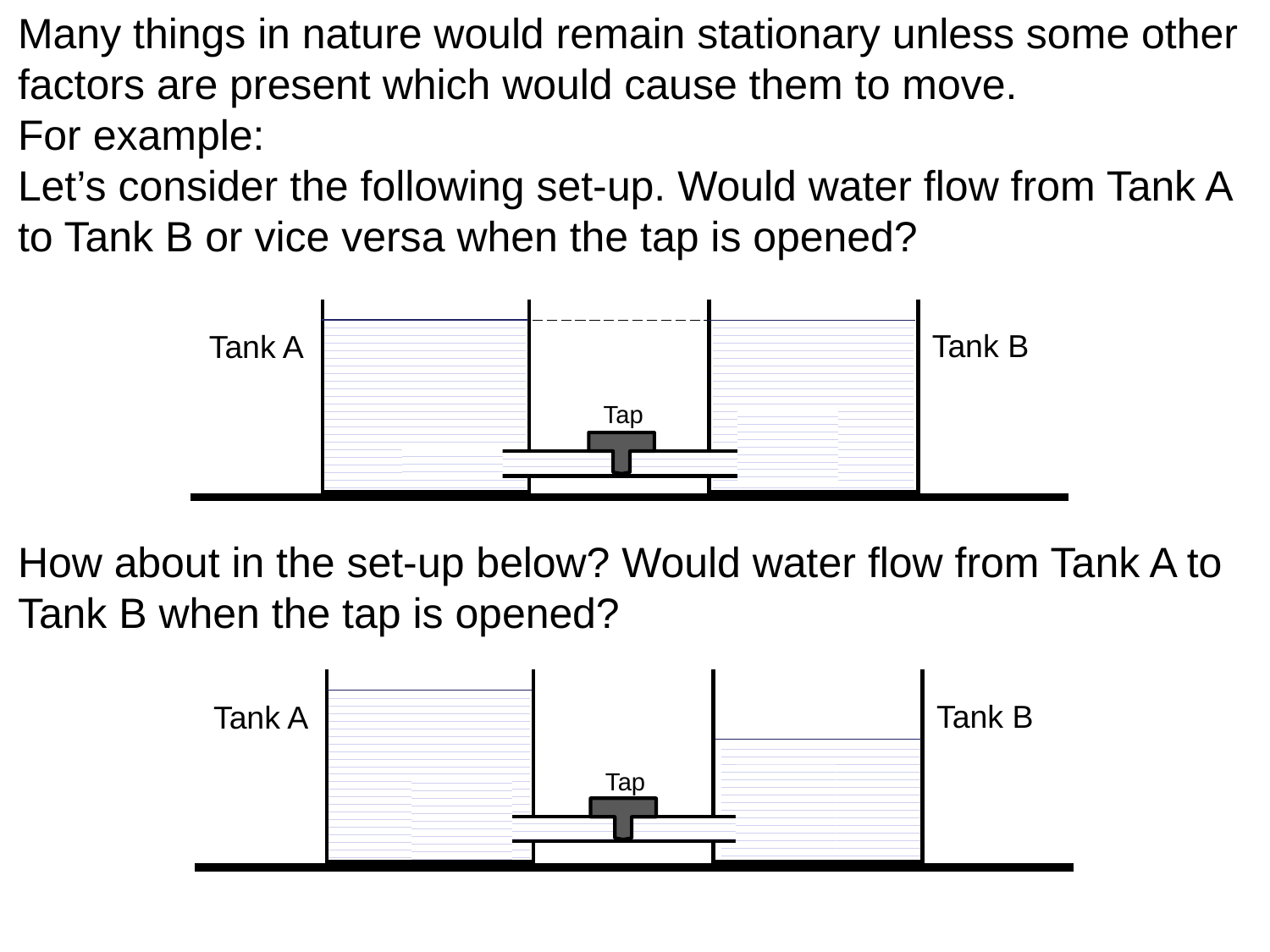

Many things in nature would remain stationary unless some other factors are present which would cause them to move.
For example:
Let’s consider the following set-up. Would water flow from Tank A to Tank B or vice versa when the tap is opened?

Tank B
Tank A
Tap

How about in the set-up below? Would water flow from Tank A to Tank B when the tap is opened?

Tank B
Tank A
Tap